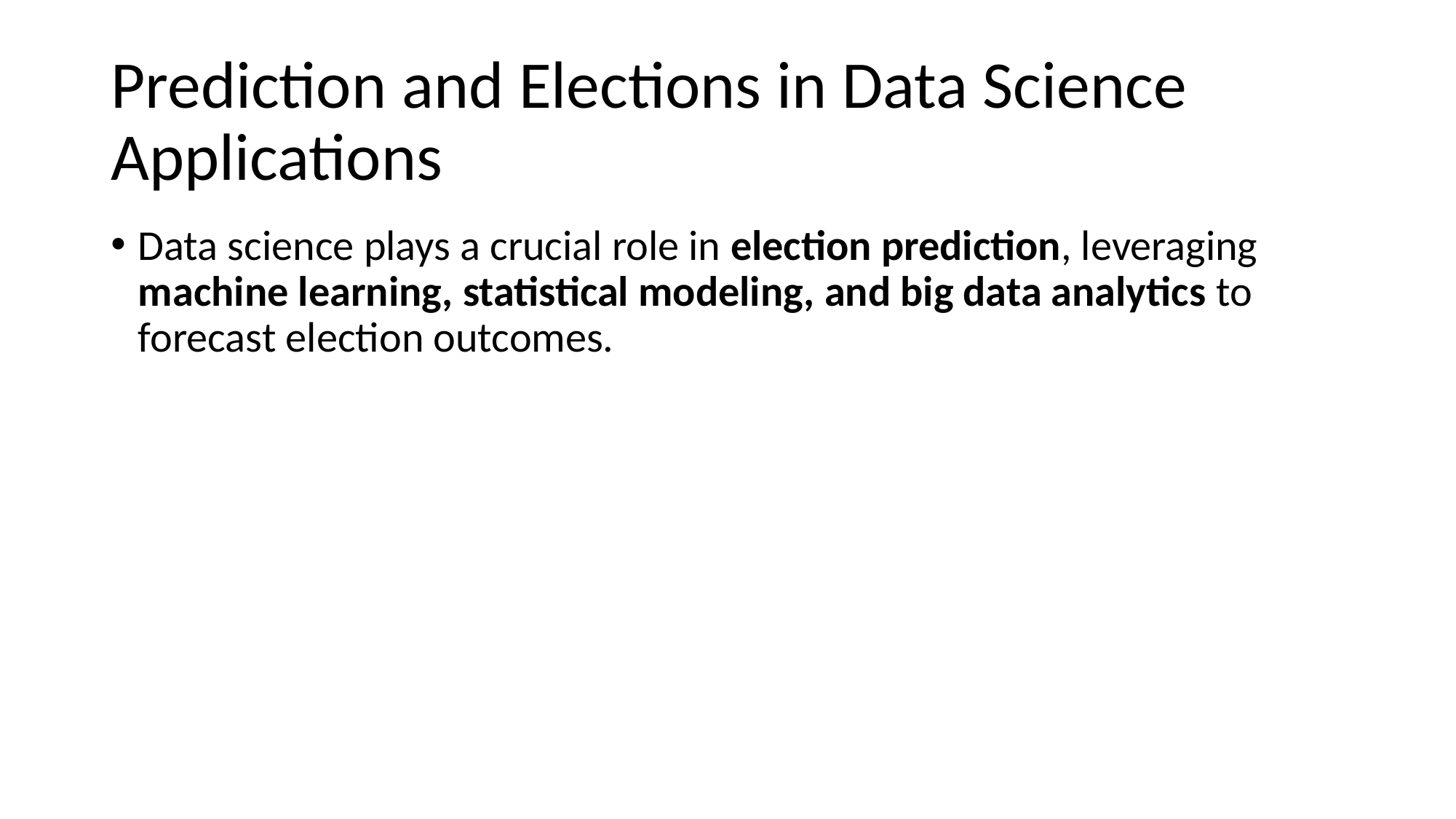

# Prediction and Elections in Data Science Applications
Data science plays a crucial role in election prediction, leveraging machine learning, statistical modeling, and big data analytics to forecast election outcomes.